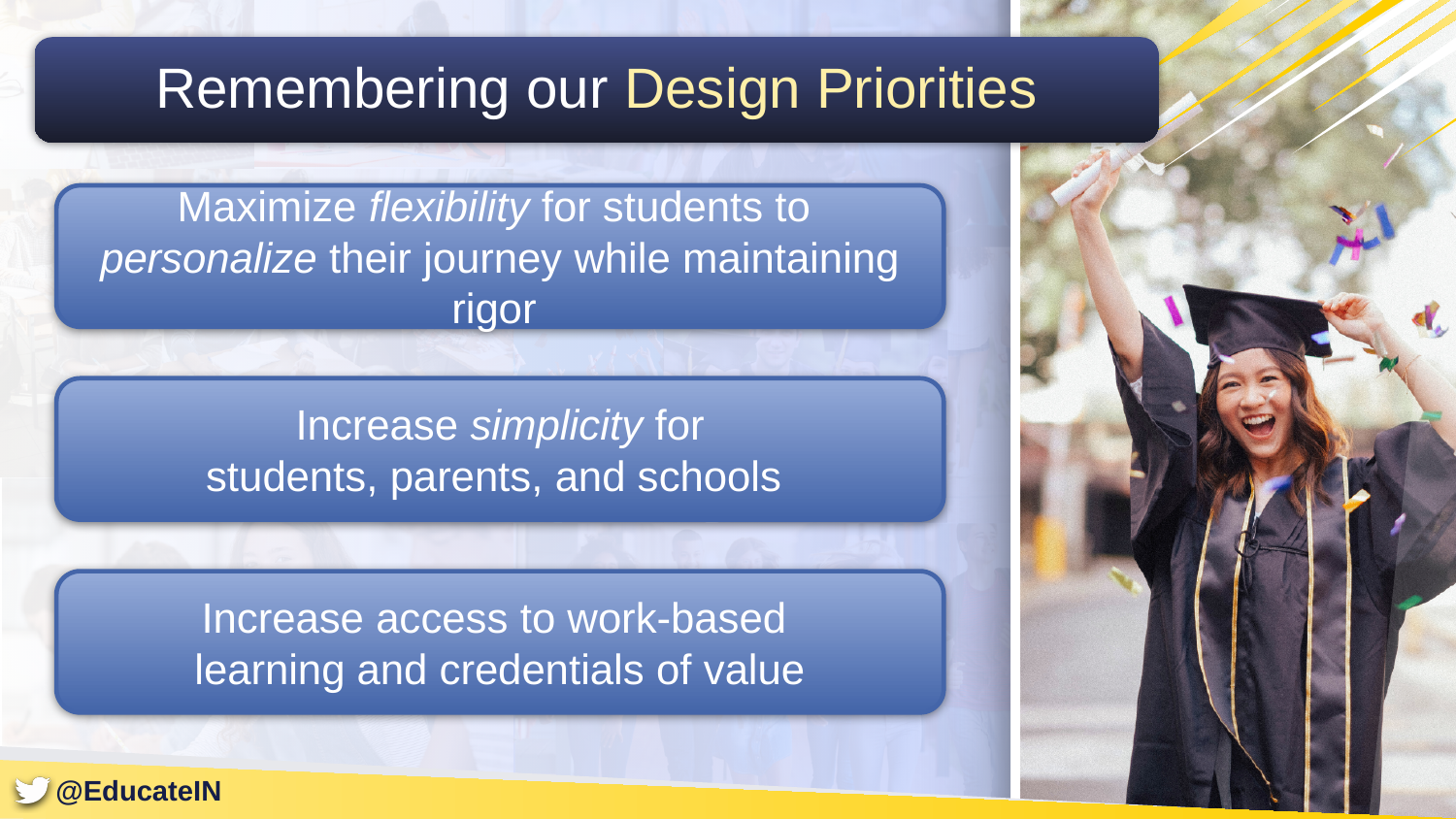

Remembering our Design Priorities
Maximize flexibility for students to
personalize their journey while maintaining rigor
 Increase simplicity for
students, parents, and schools
Increase access to work-based
learning and credentials of value